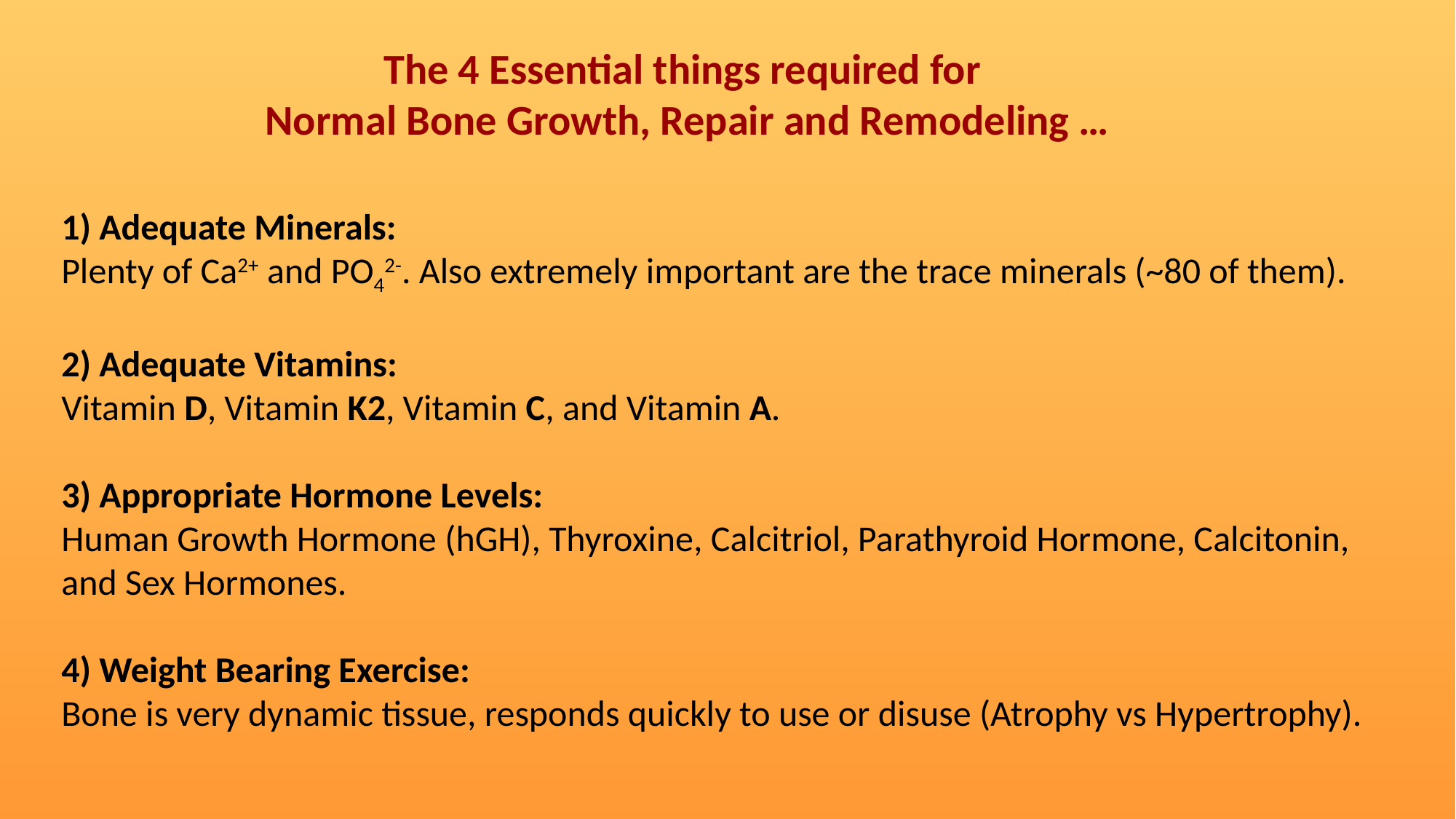

The 4 Essential things required for
Normal Bone Growth, Repair and Remodeling …
1) Adequate Minerals:
Plenty of Ca2+ and PO42-. Also extremely important are the trace minerals (~80 of them).

2) Adequate Vitamins:
Vitamin D, Vitamin K2, Vitamin C, and Vitamin A.

3) Appropriate Hormone Levels:
Human Growth Hormone (hGH), Thyroxine, Calcitriol, Parathyroid Hormone, Calcitonin, and Sex Hormones.

4) Weight Bearing Exercise:
Bone is very dynamic tissue, responds quickly to use or disuse (Atrophy vs Hypertrophy).